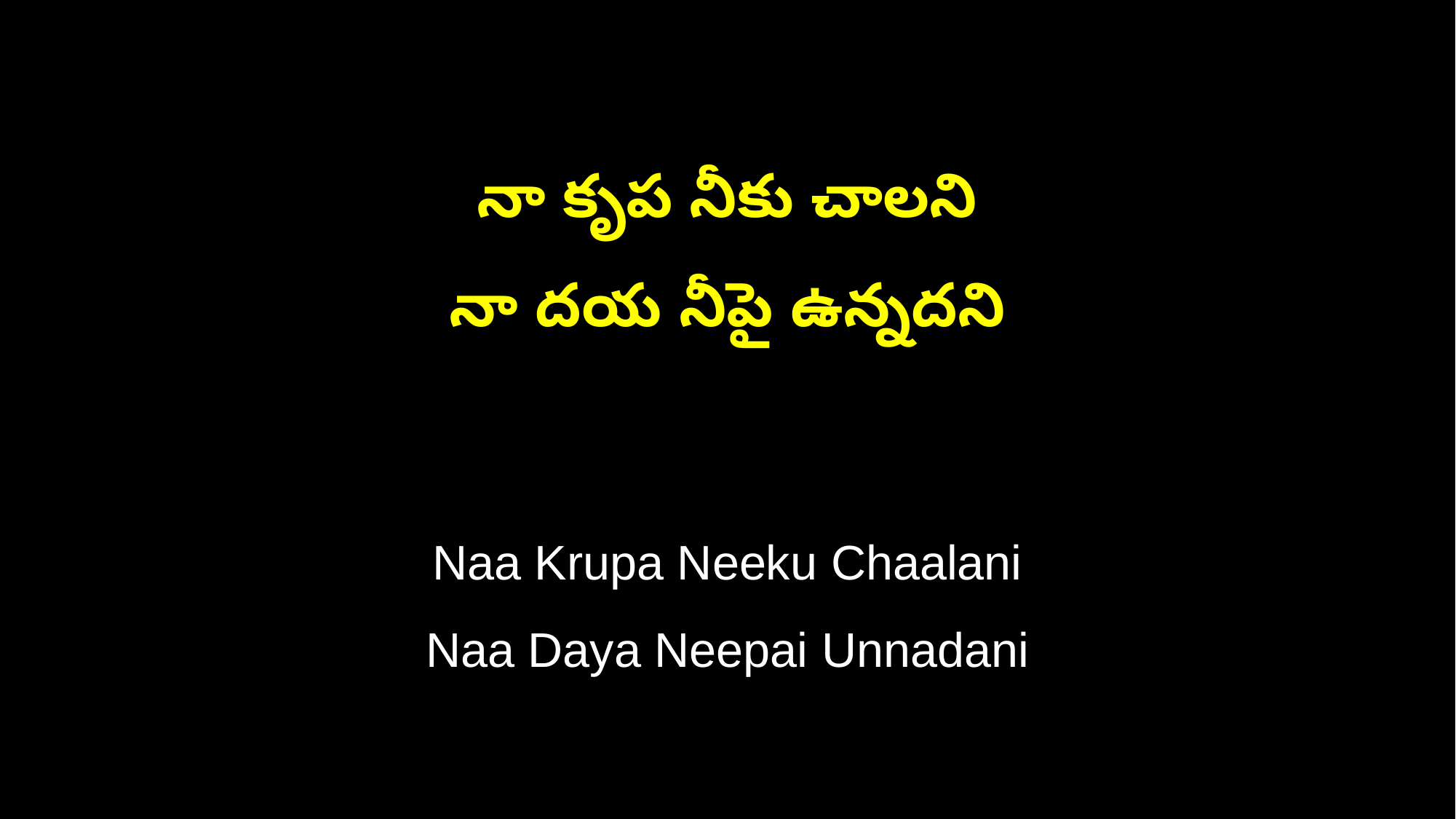

నా కృప నీకు చాలని
నా దయ నీపై ఉన్నదని
Naa Krupa Neeku Chaalani
Naa Daya Neepai Unnadani